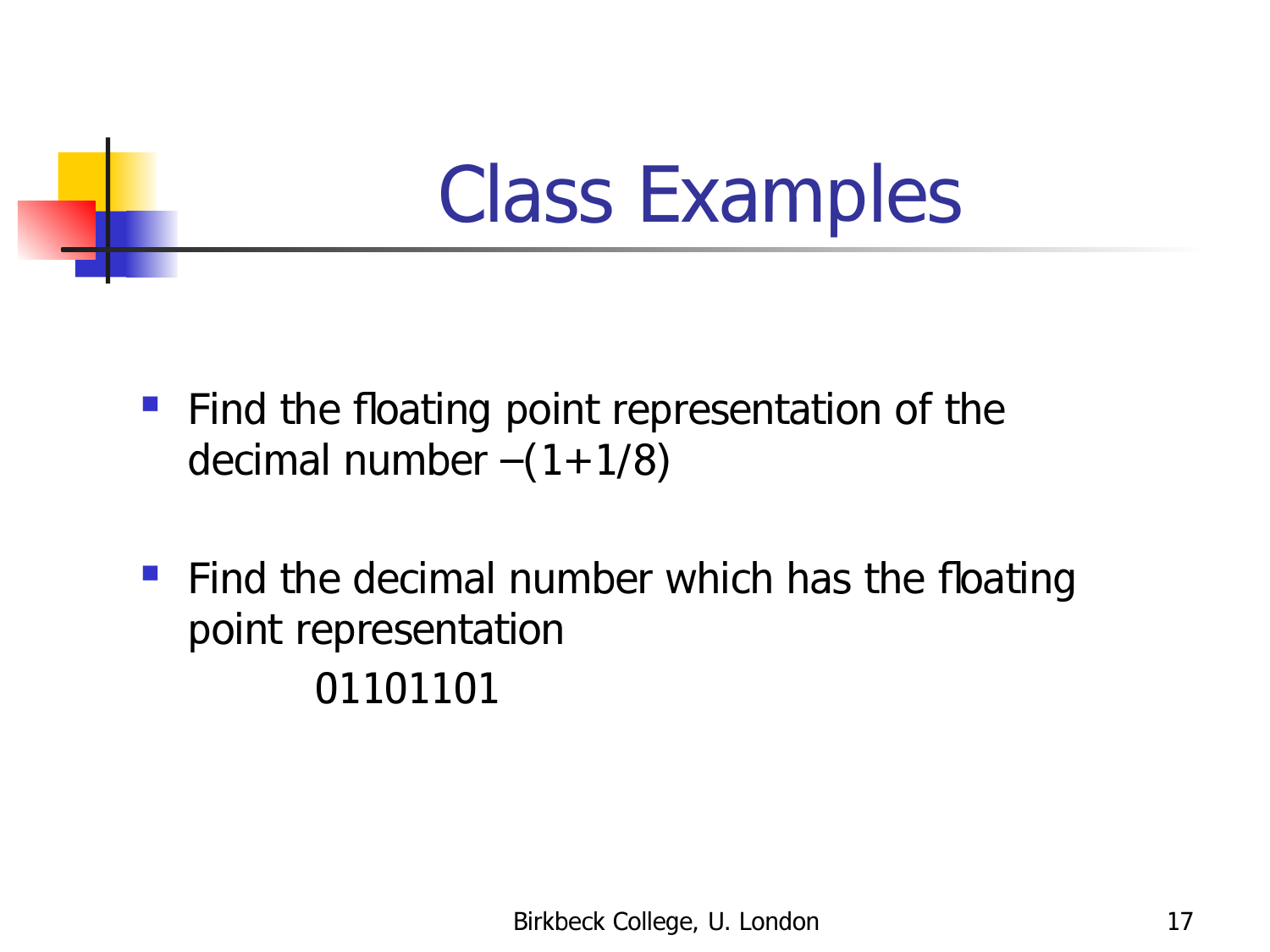

# Class Examples
Find the floating point representation of the decimal number –(1+1/8)

Find the decimal number which has the floating point representation
		01101101
Birkbeck College, U. London
17